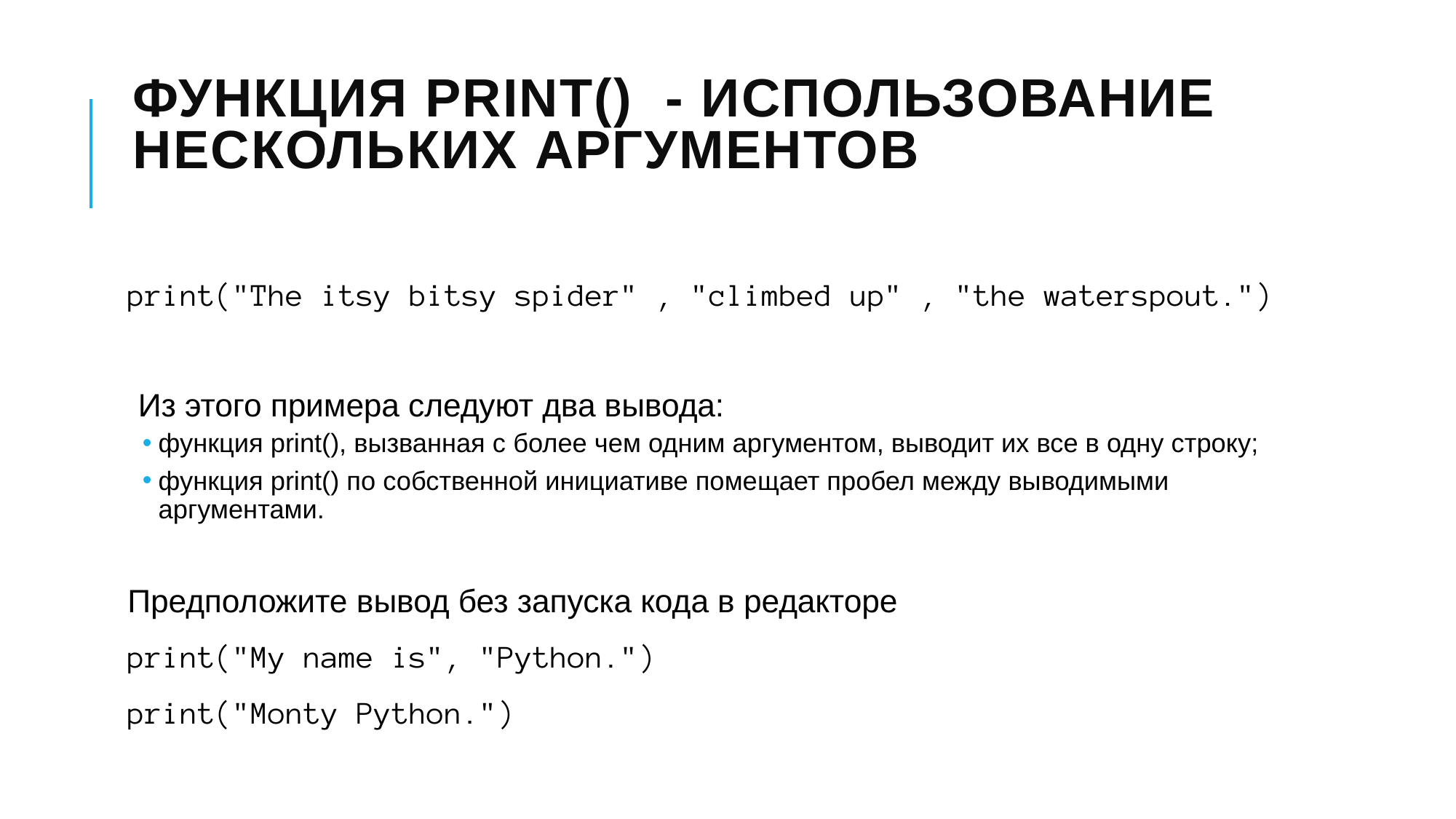

# Функция print()  - использование нескольких аргументов
print("The itsy bitsy spider" , "climbed up" , "the waterspout.")

Из этого примера следуют два вывода:
функция print(), вызванная с более чем одним аргументом, выводит их все в одну строку;
функция print() по собственной инициативе помещает пробел между выводимыми аргументами.

Предположите вывод без запуска кода в редакторе
print("My name is", "Python.")
print("Monty Python.")